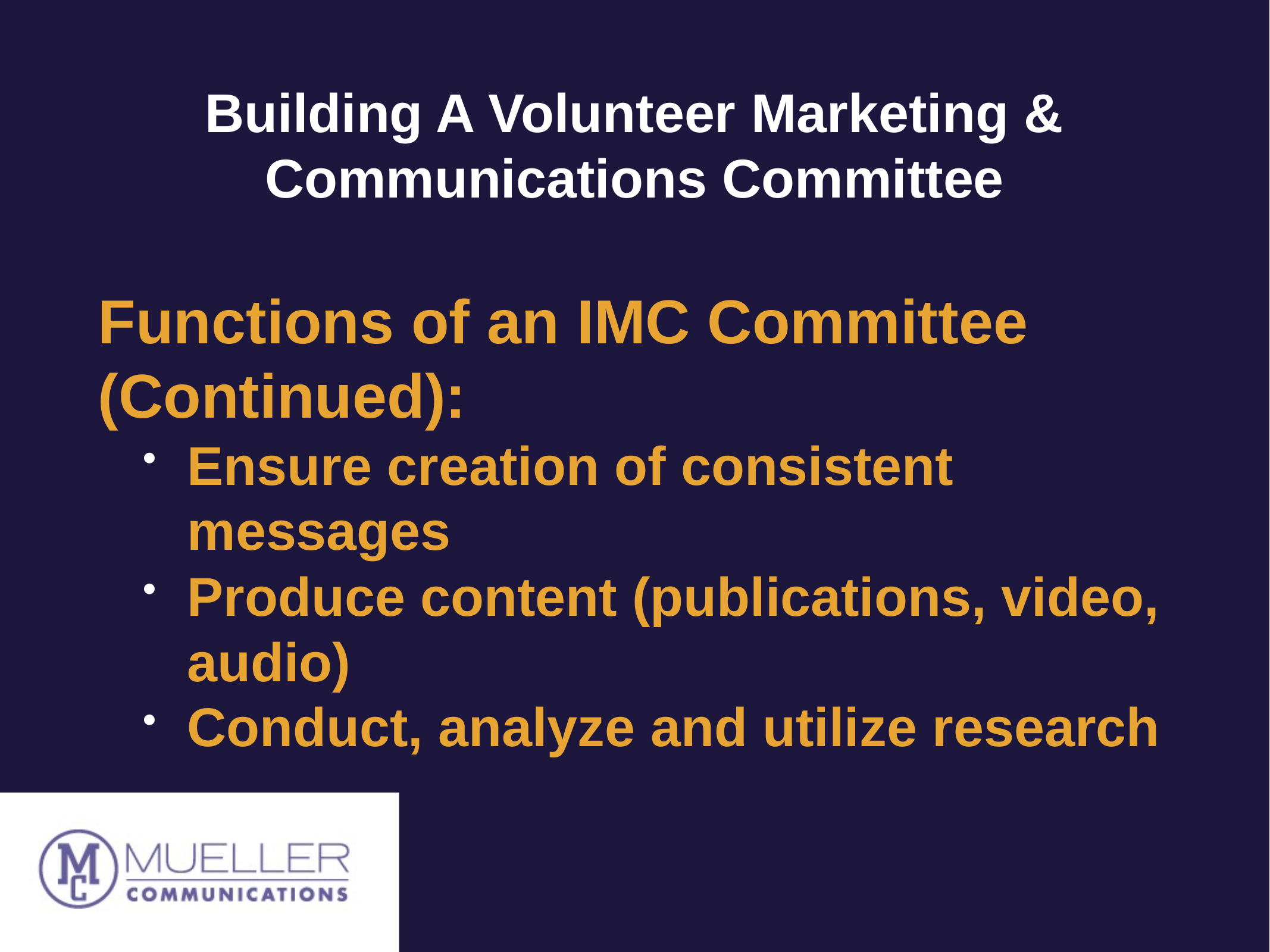

# Building A Volunteer Marketing & Communications Committee
Functions of an IMC Committee (Continued):
Ensure creation of consistent messages
Produce content (publications, video, audio)
Conduct, analyze and utilize research
9